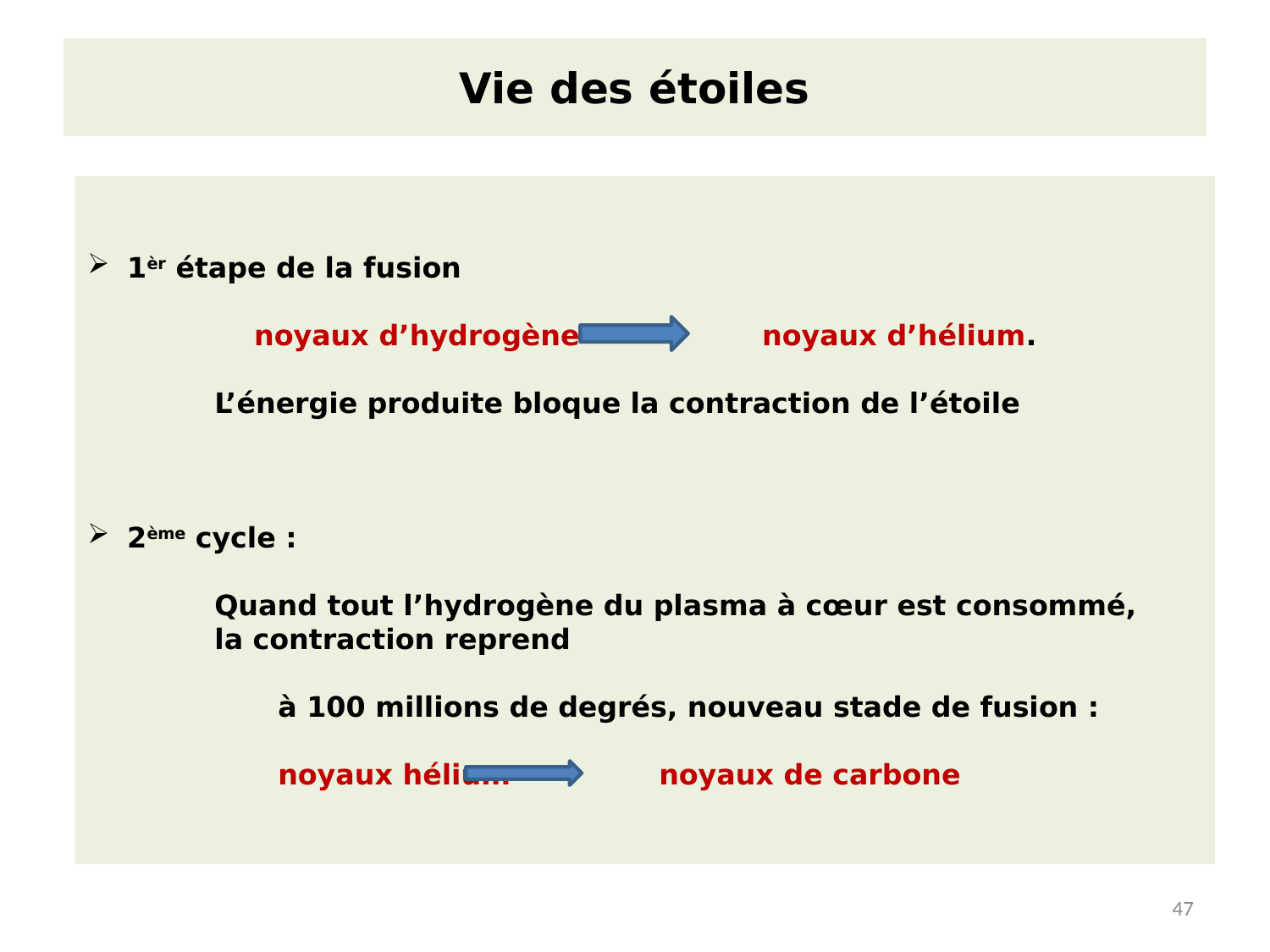

# Vie des étoiles

1èr étape de la fusion
	noyaux d’hydrogène       	noyaux d’hélium.

	L’énergie produite bloque la contraction de l’étoile

2ème cycle :

	Quand tout l’hydrogène du plasma à cœur est consommé,
	la contraction reprend

	à 100 millions de degrés, nouveau stade de fusion :

	noyaux hélium 		noyaux de carbone

47